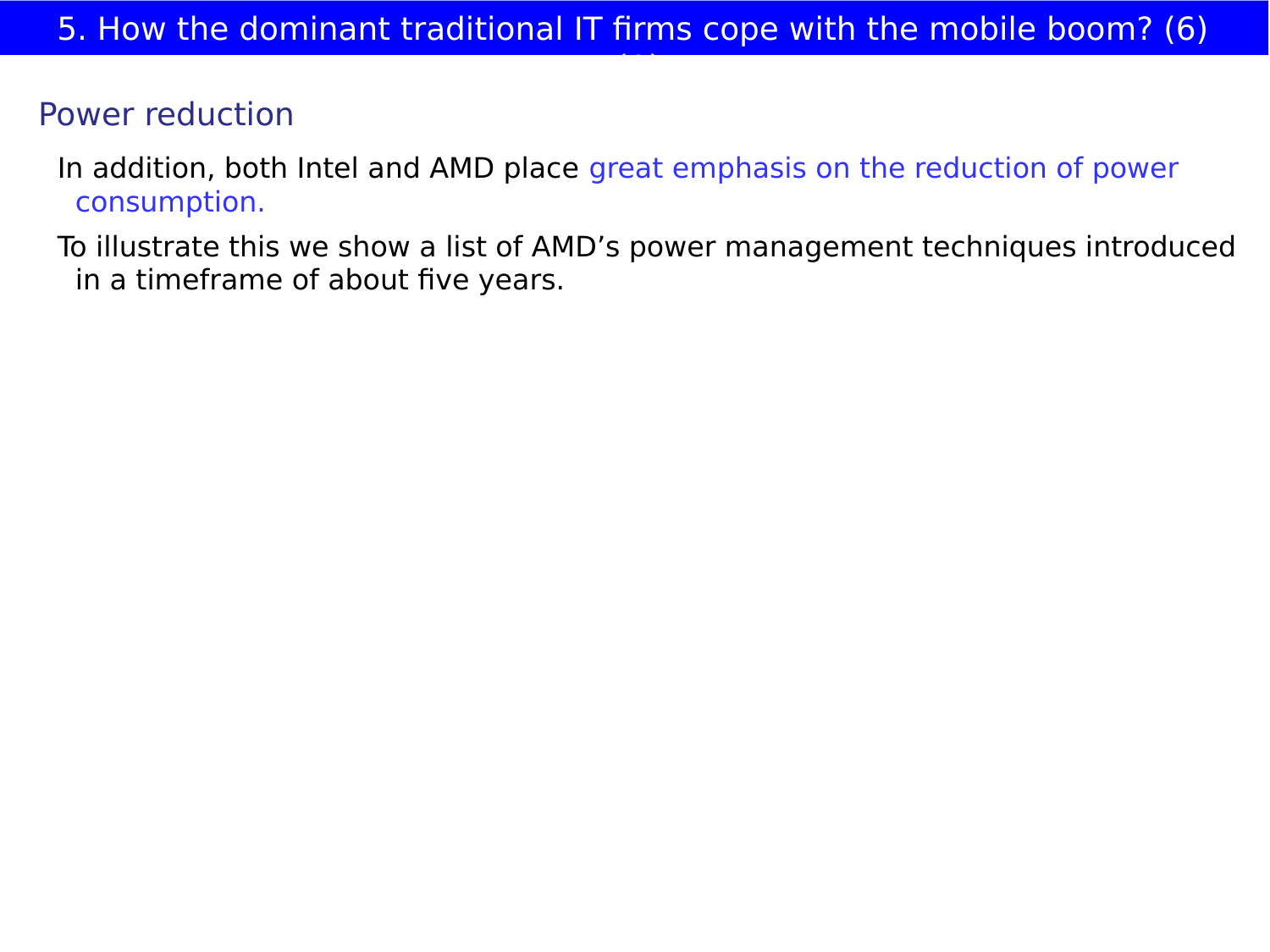

# 5. How the dominant traditional IT firms cope with the mobile boom? (6) (1)
Power reduction
In addition, both Intel and AMD place great emphasis on the reduction of power
  consumption.
To illustrate this we show a list of AMD’s power management techniques introduced
  in a timeframe of about five years.